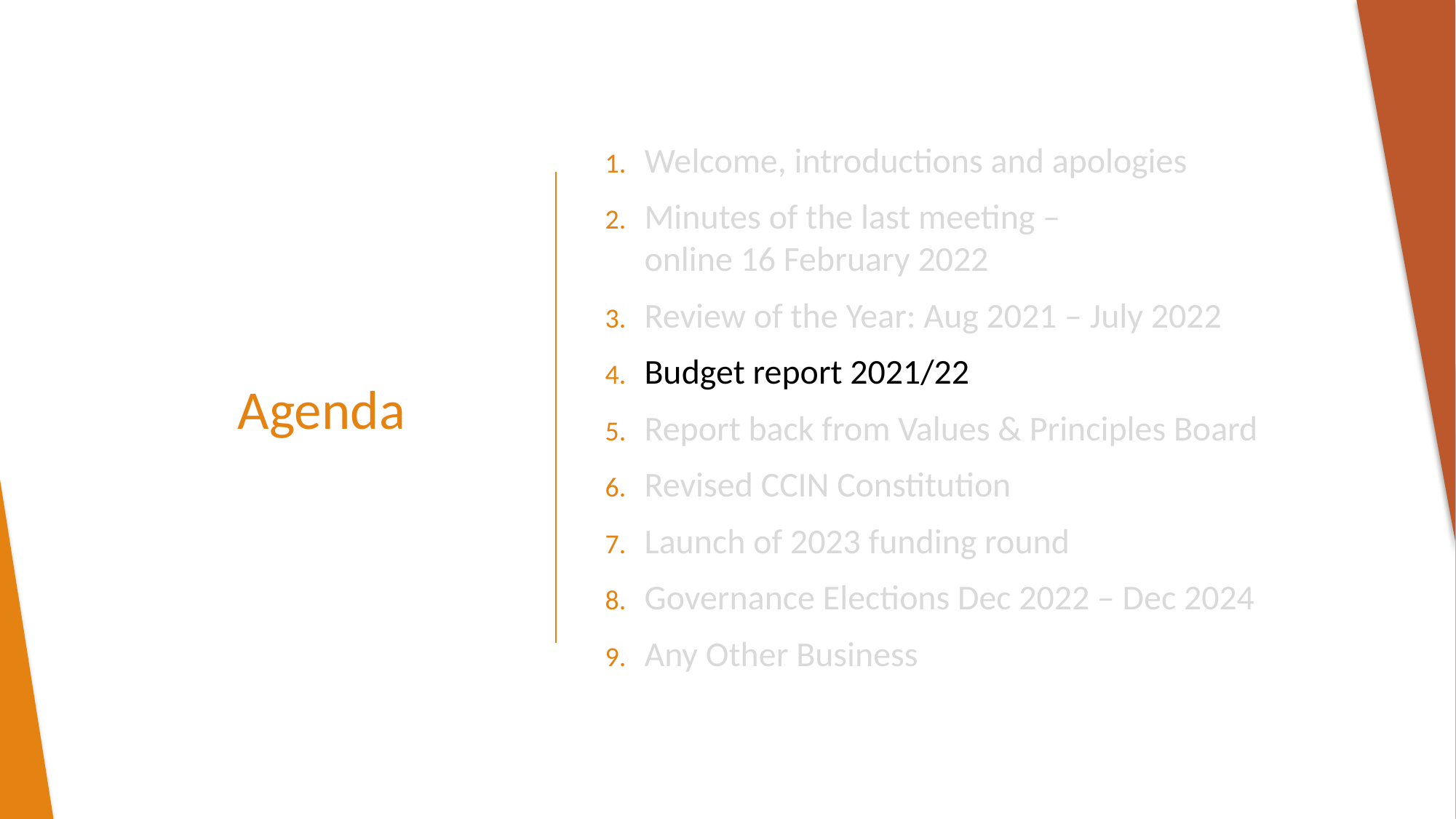

Welcome, introductions and apologies
Minutes of the last meeting –
online 16 February 2022
Review of the Year: Aug 2021 – July 2022
Budget report 2021/22
Report back from Values & Principles Board
Revised CCIN Constitution
Launch of 2023 funding round
Governance Elections Dec 2022 – Dec 2024
Any Other Business

# Agenda